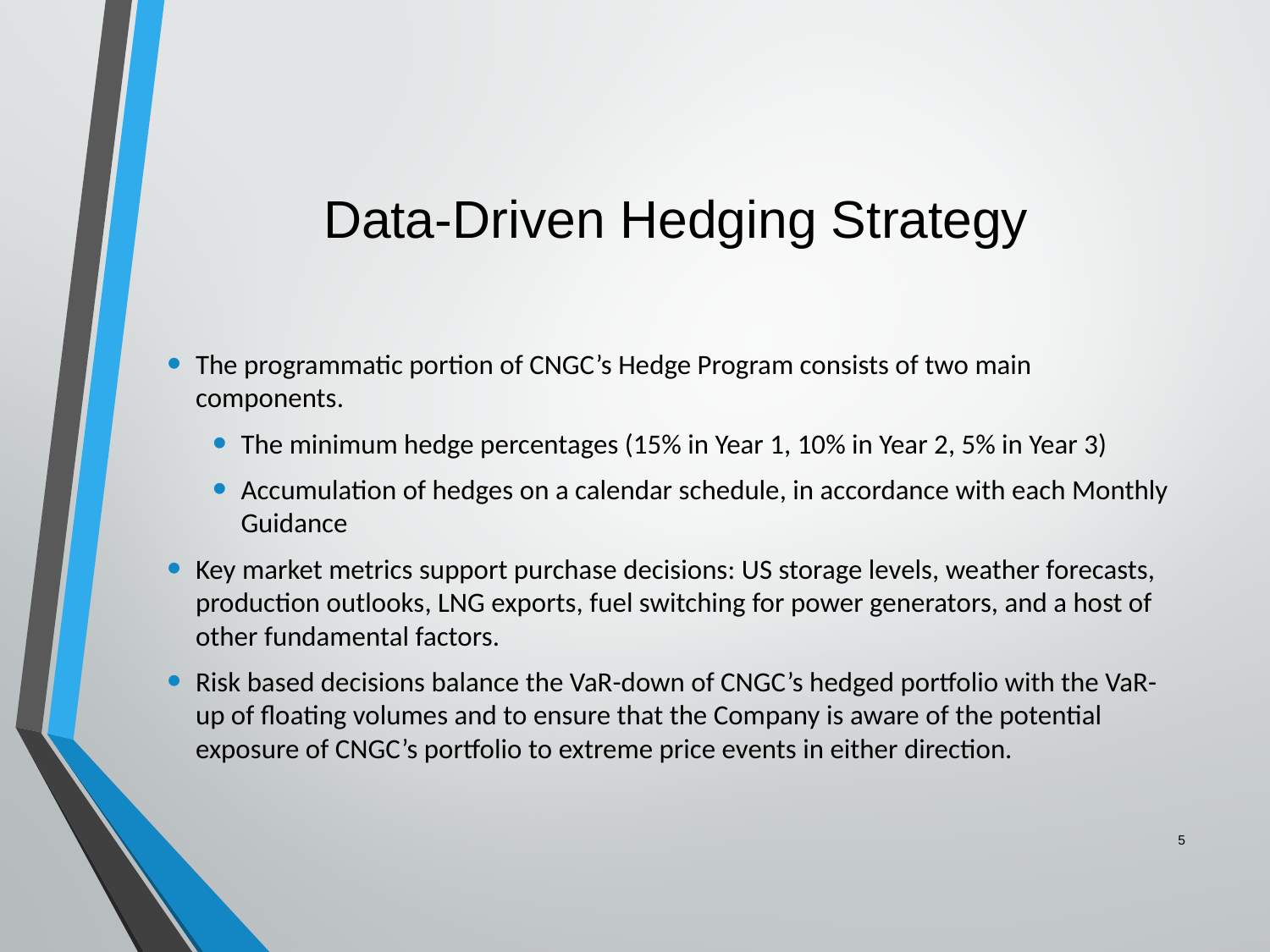

# Data-Driven Hedging Strategy
The programmatic portion of CNGC’s Hedge Program consists of two main components.
The minimum hedge percentages (15% in Year 1, 10% in Year 2, 5% in Year 3)
Accumulation of hedges on a calendar schedule, in accordance with each Monthly Guidance
Key market metrics support purchase decisions: US storage levels, weather forecasts, production outlooks, LNG exports, fuel switching for power generators, and a host of other fundamental factors.
Risk based decisions balance the VaR-down of CNGC’s hedged portfolio with the VaR-up of floating volumes and to ensure that the Company is aware of the potential exposure of CNGC’s portfolio to extreme price events in either direction.
5